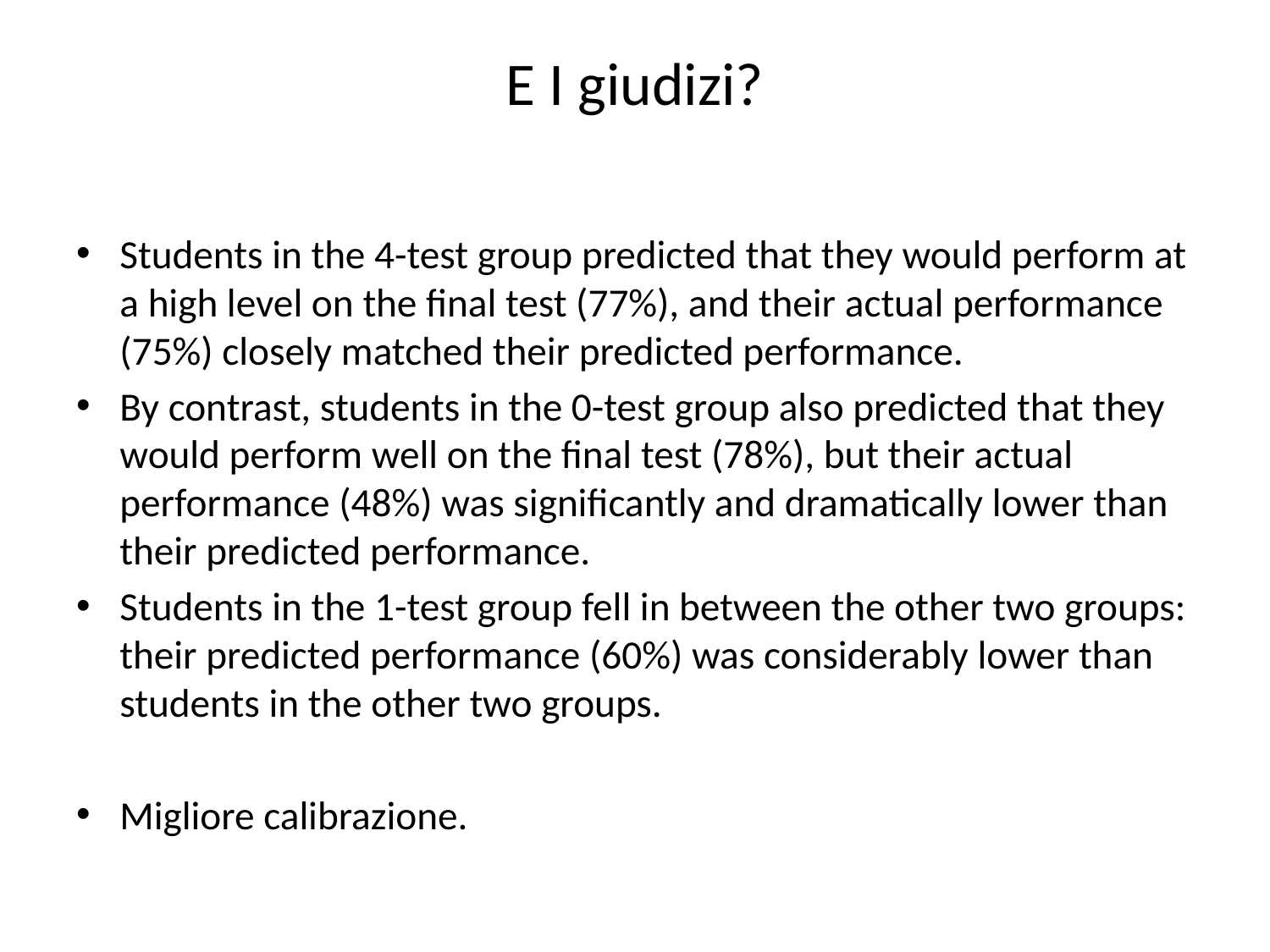

# E I giudizi?
Students in the 4-test group predicted that they would perform at a high level on the final test (77%), and their actual performance (75%) closely matched their predicted performance.
By contrast, students in the 0-test group also predicted that they would perform well on the final test (78%), but their actual performance (48%) was significantly and dramatically lower than their predicted performance.
Students in the 1-test group fell in between the other two groups: their predicted performance (60%) was considerably lower than students in the other two groups.

Migliore calibrazione.